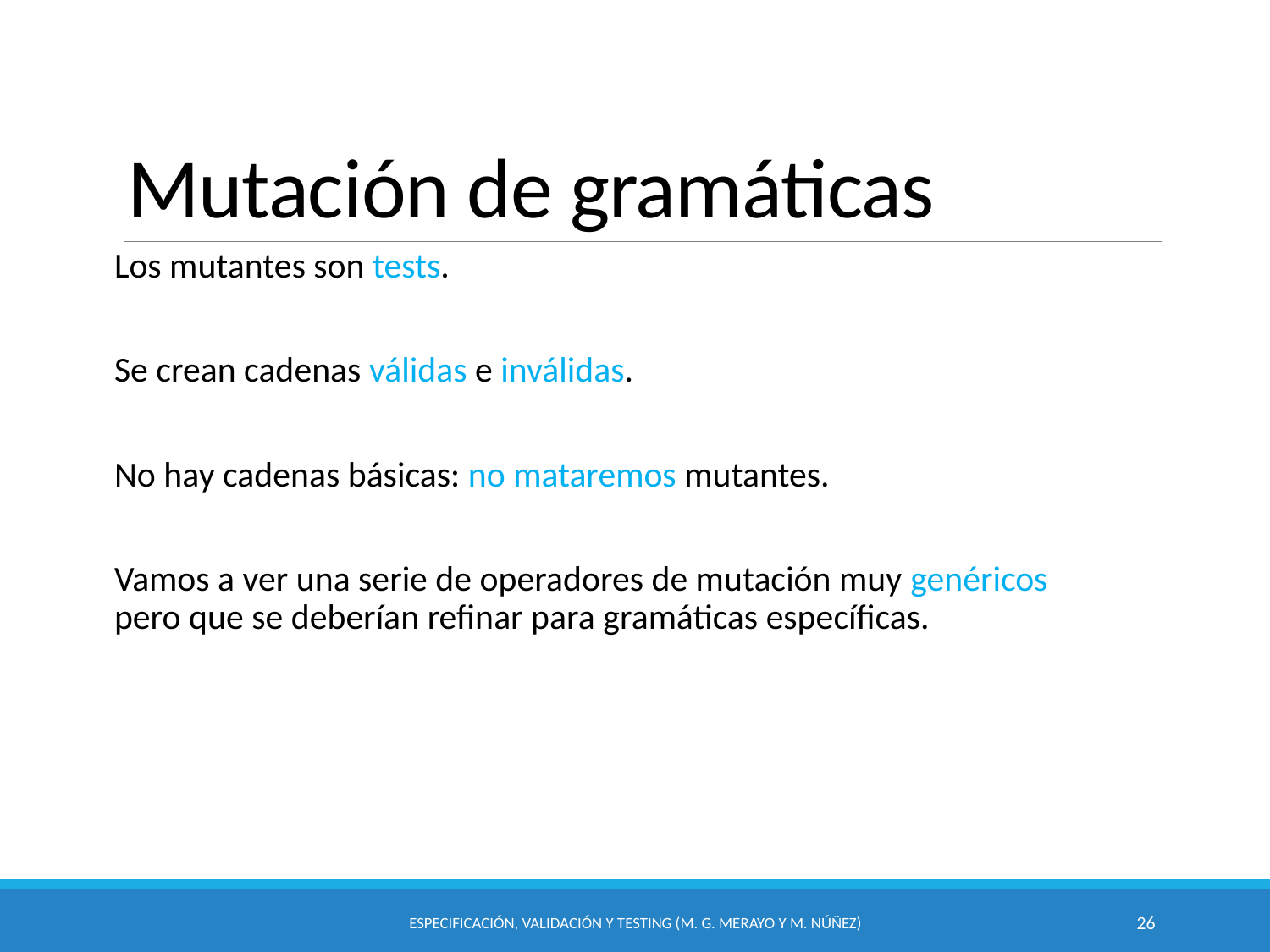

# Mutación de gramáticas
Los mutantes son tests.

Se crean cadenas válidas e inválidas.

No hay cadenas básicas: no mataremos mutantes.

Vamos a ver una serie de operadores de mutación muy genéricos pero que se deberían refinar para gramáticas específicas.
Especificación, Validación y Testing (M. G. Merayo y M. Núñez)
26